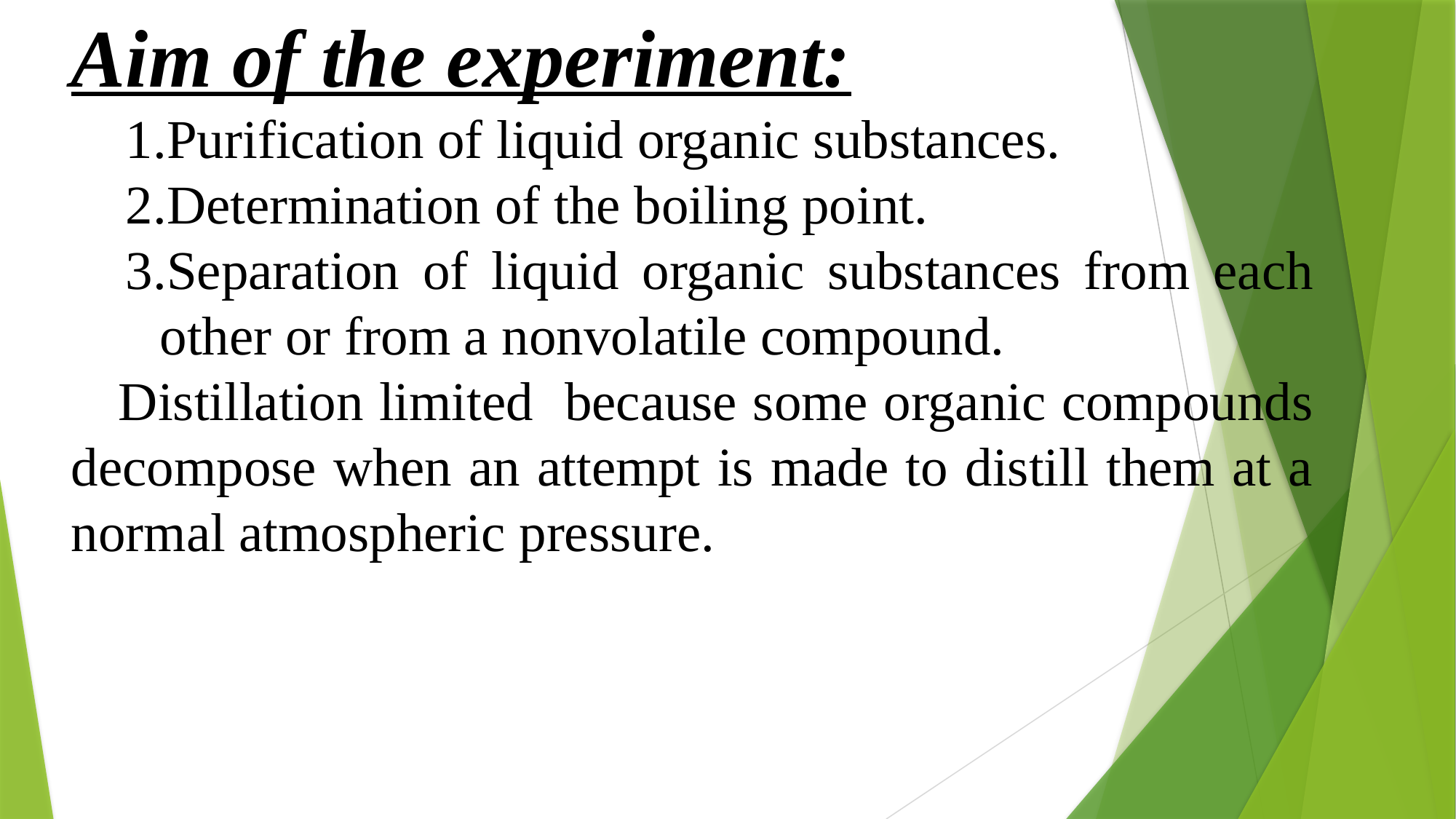

Aim of the experiment:
Purification of liquid organic substances.
Determination of the boiling point.
Separation of liquid organic substances from each other or from a nonvolatile compound.
   Distillation limited  because some organic compounds decompose when an attempt is made to distill them at a normal atmospheric pressure.